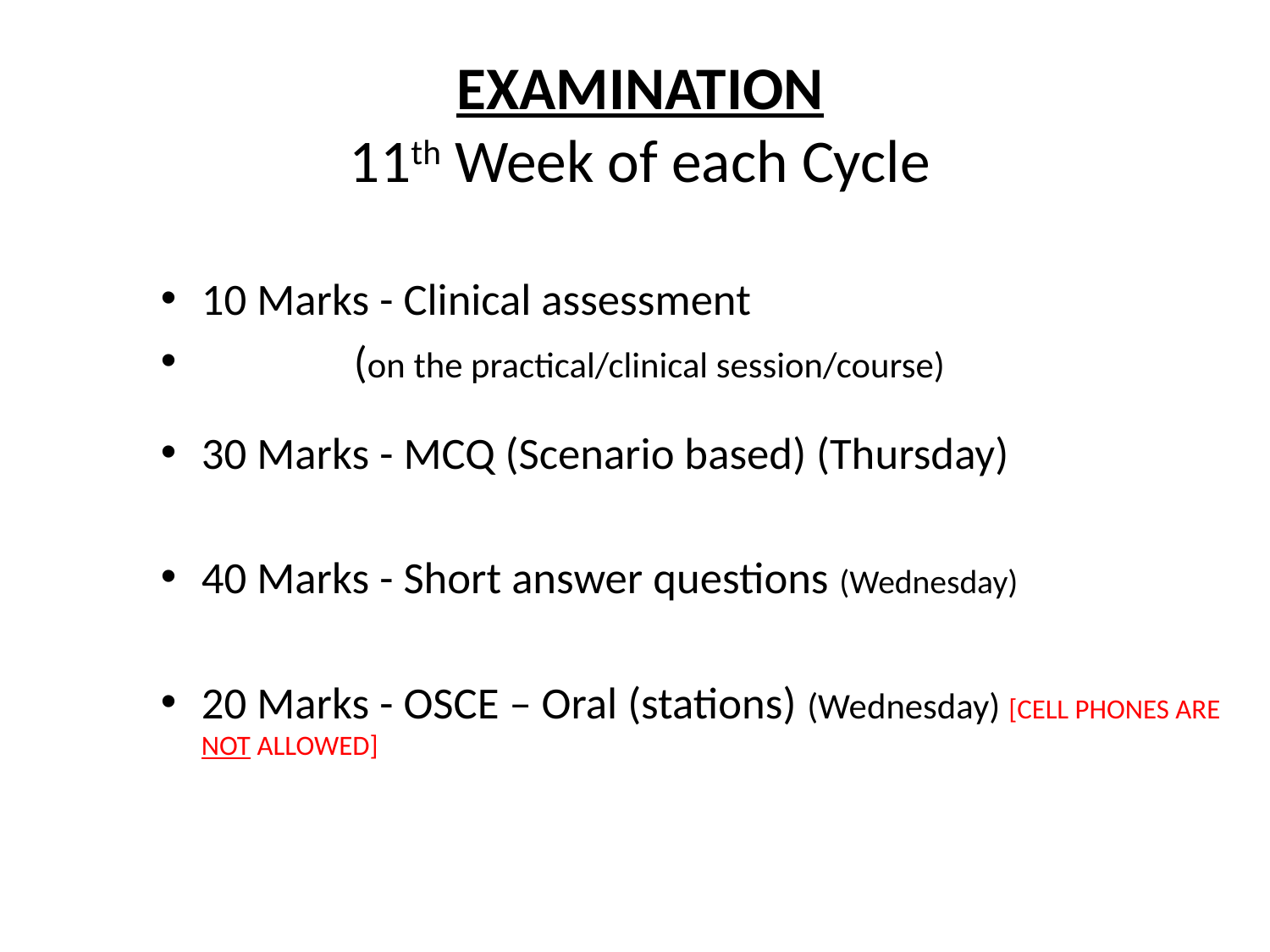

# EXAMINATION 11th Week of each Cycle
10 Marks - Clinical assessment
               (on the practical/clinical session/course)

30 Marks - MCQ (Scenario based) (Thursday)

40 Marks - Short answer questions (Wednesday)

20 Marks - OSCE – Oral (stations) (Wednesday) [CELL PHONES ARE NOT ALLOWED]